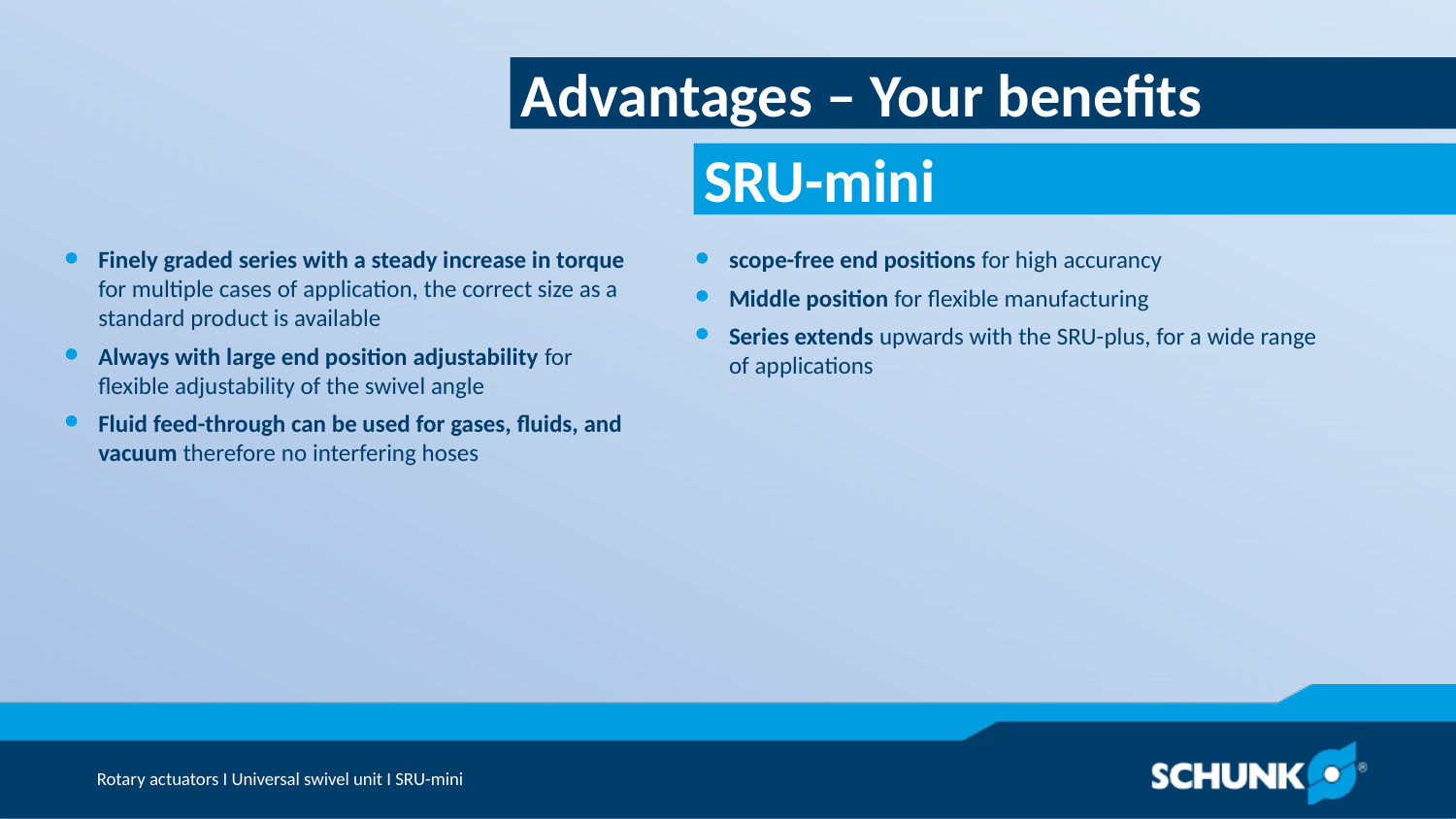

Advantages – Your benefits
Finely graded series with a steady increase in torque for multiple cases of application, the correct size as a standard product is available
Always with large end position adjustability for flexible adjustability of the swivel angle
Fluid feed-through can be used for gases, fluids, and vacuum therefore no interfering hoses
scope-free end positions for high accurancy
Middle position for flexible manufacturing
Series extends upwards with the SRU-plus, for a wide range of applications